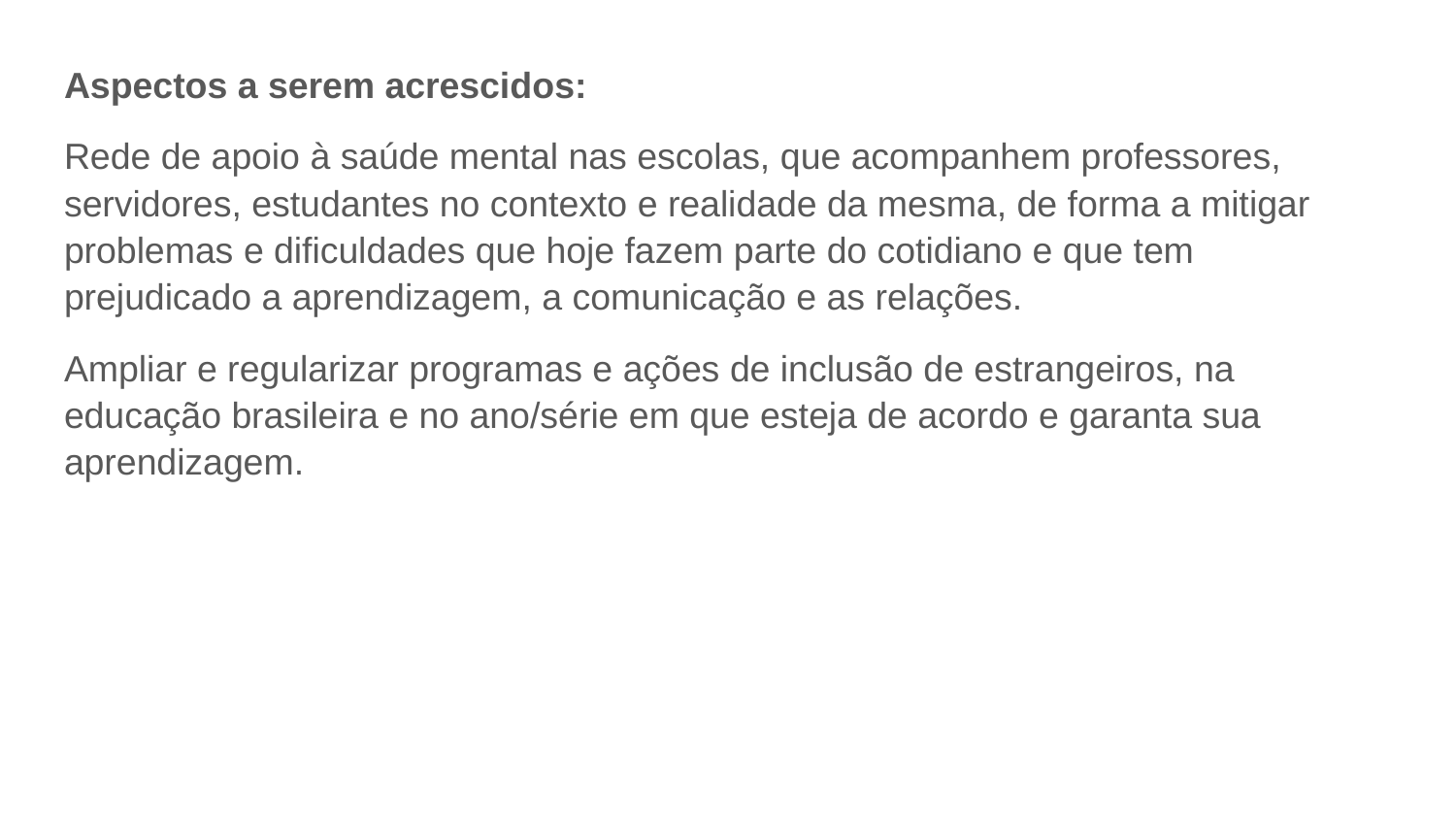

Aspectos a serem acrescidos:
Rede de apoio à saúde mental nas escolas, que acompanhem professores, servidores, estudantes no contexto e realidade da mesma, de forma a mitigar problemas e dificuldades que hoje fazem parte do cotidiano e que tem prejudicado a aprendizagem, a comunicação e as relações.
Ampliar e regularizar programas e ações de inclusão de estrangeiros, na educação brasileira e no ano/série em que esteja de acordo e garanta sua aprendizagem.